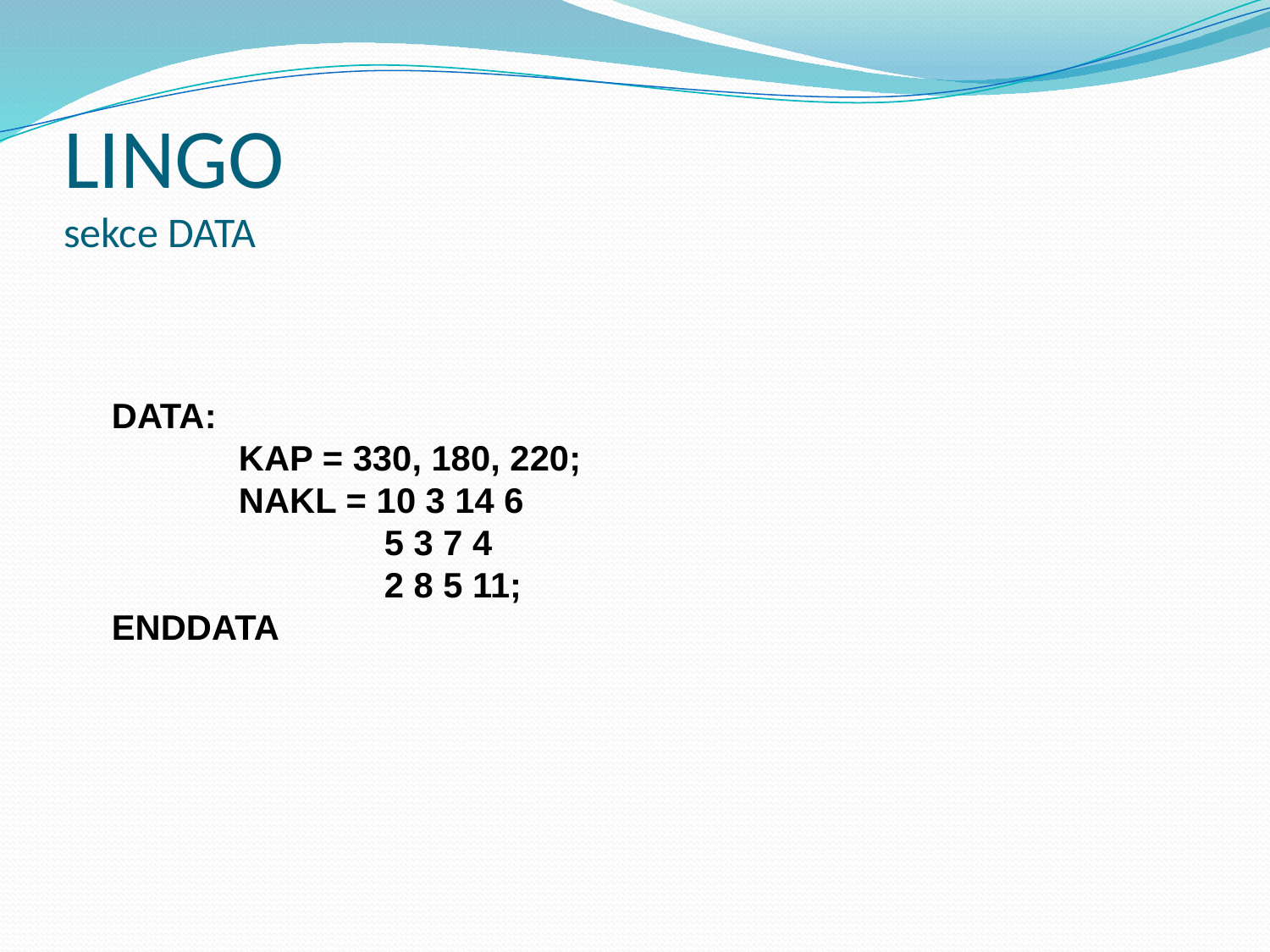

# LINGO sekce DATA

DATA:
	KAP = 330, 180, 220;
	NAKL = 10 3 14 6
                            5 3 7 4
                            2 8 5 11;
ENDDATA